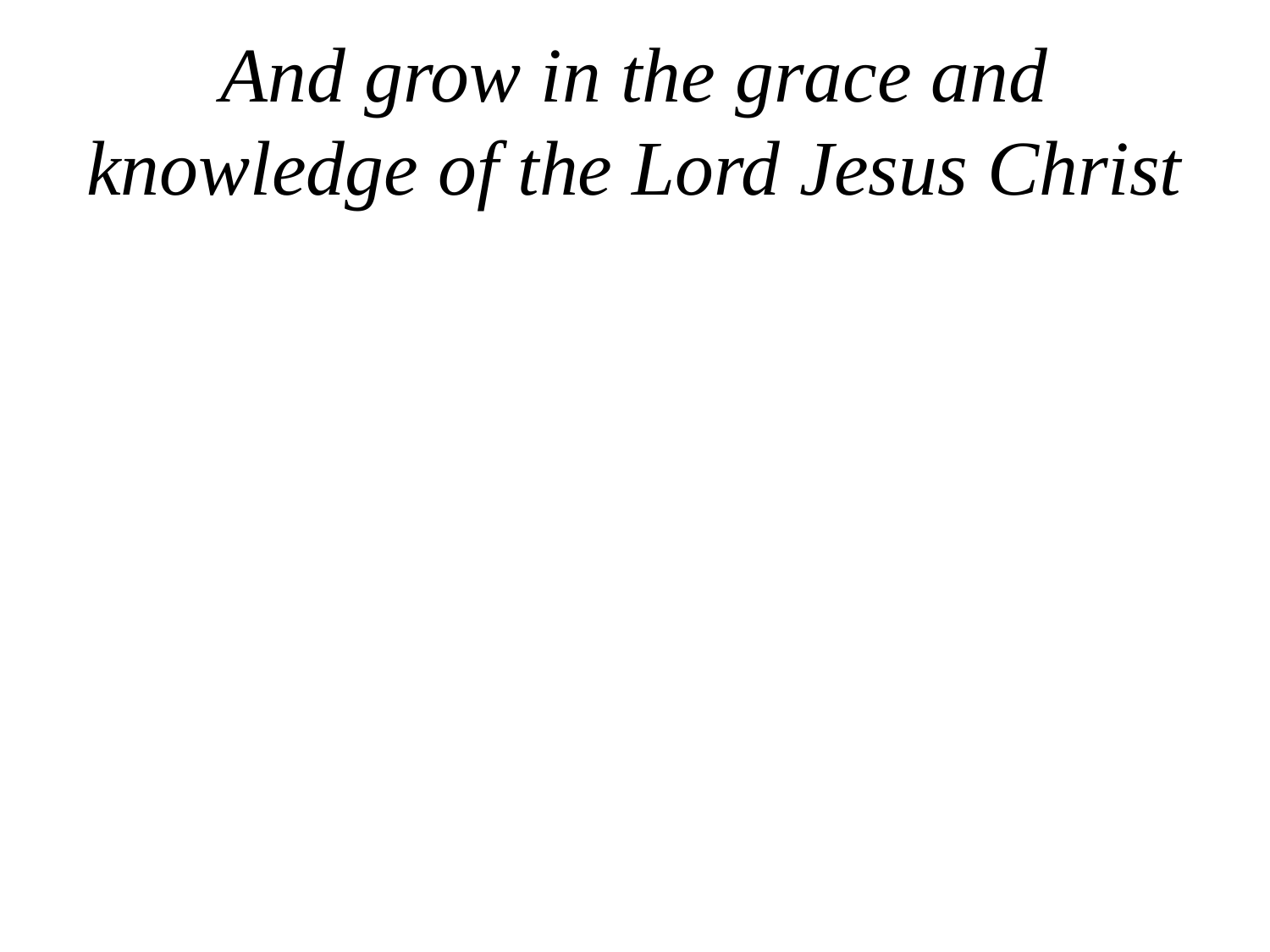

# And grow in the grace and knowledge of the Lord Jesus Christ